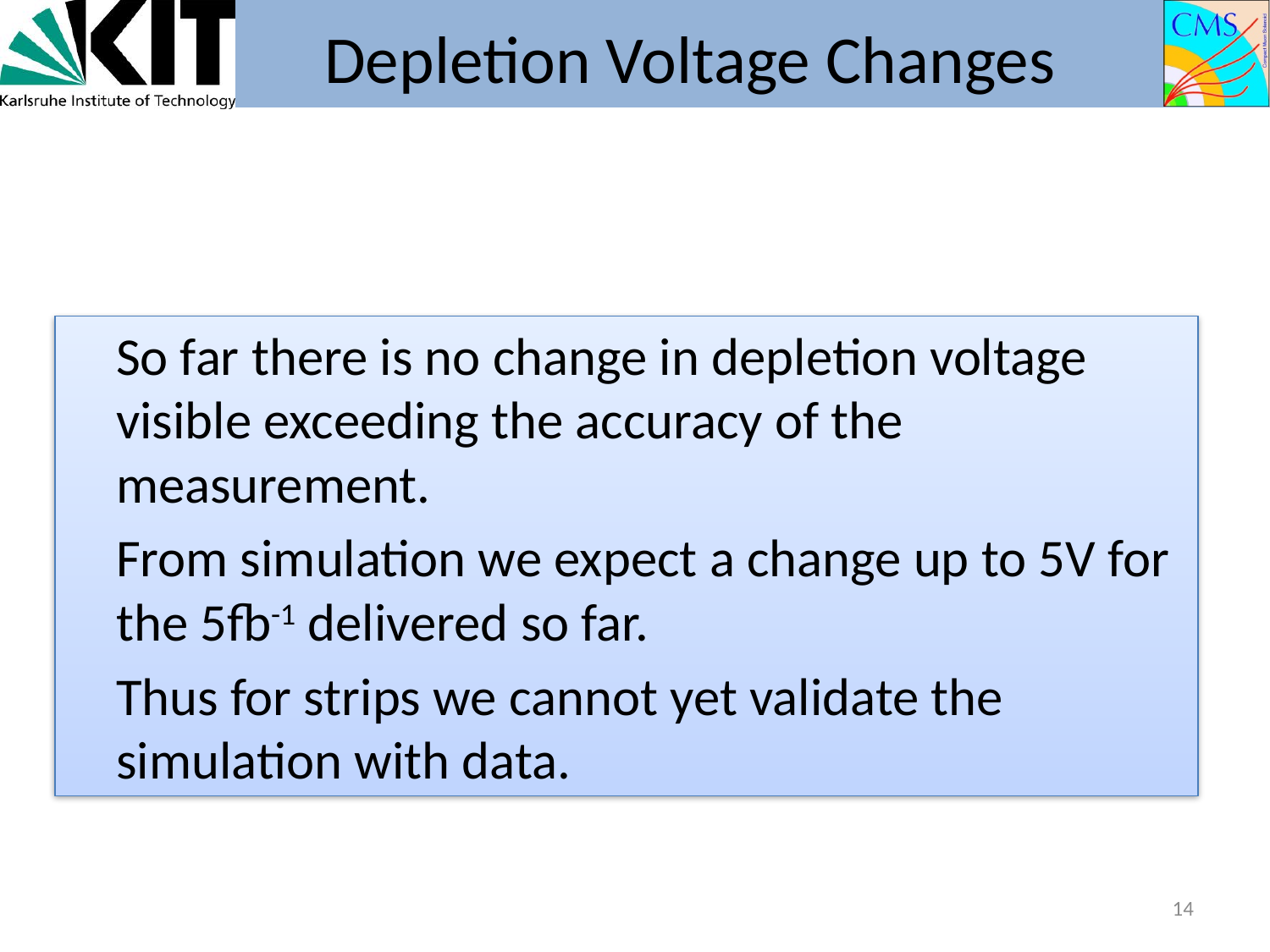

# Depletion Voltage Changes
	So far there is no change in depletion voltage visible exceeding the accuracy of the measurement.
	From simulation we expect a change up to 5V for the 5fb-1 delivered so far.
	Thus for strips we cannot yet validate the simulation with data.

14